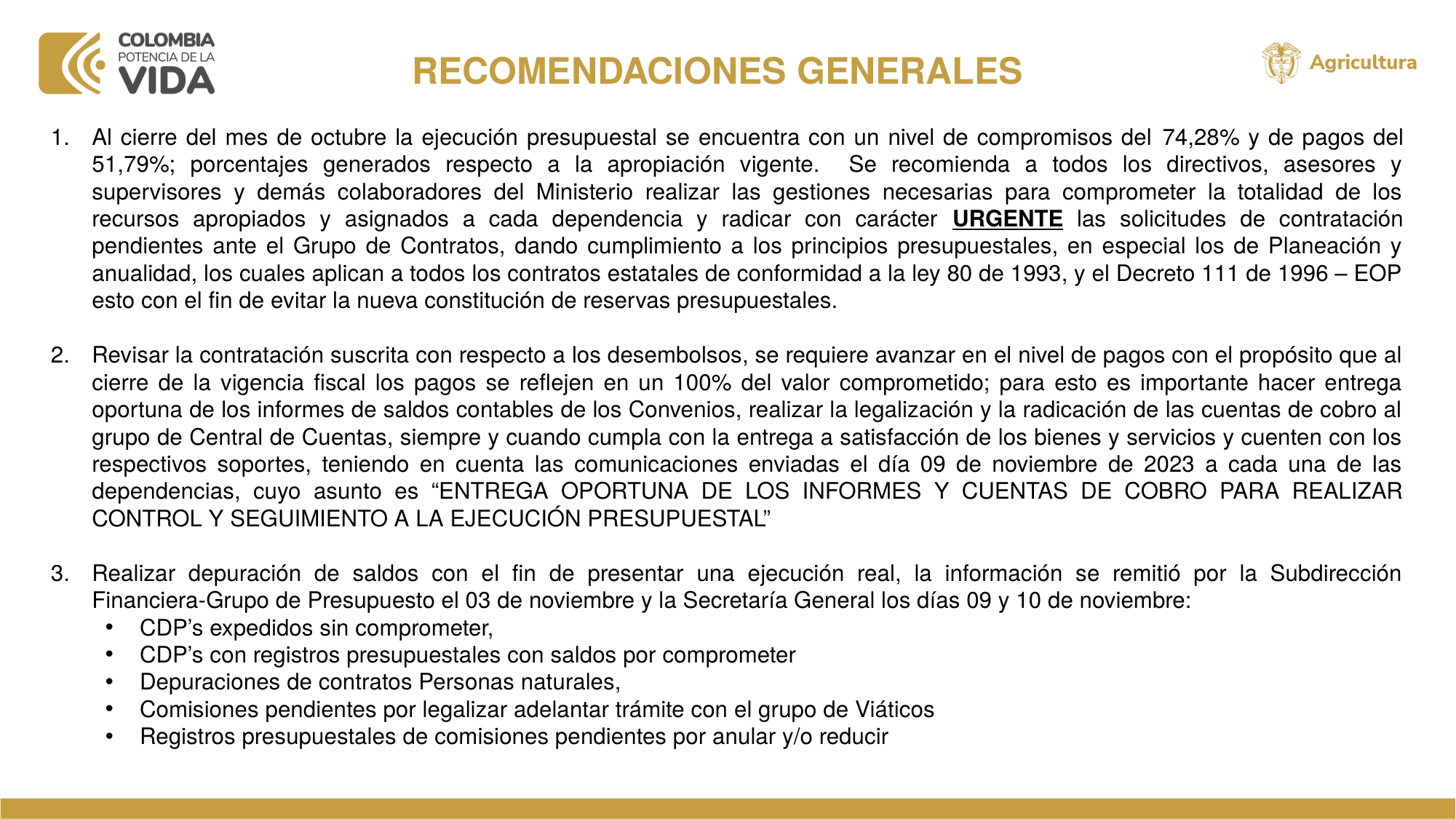

RECOMENDACIONES GENERALES
Al cierre del mes de octubre la ejecución presupuestal se encuentra con un nivel de compromisos del 74,28% y de pagos del 51,79%; porcentajes generados respecto a la apropiación vigente.  Se recomienda a todos los directivos, asesores y supervisores y demás colaboradores del Ministerio realizar las gestiones necesarias para comprometer la totalidad de los recursos apropiados y asignados a cada dependencia y radicar con carácter URGENTE las solicitudes de contratación pendientes ante el Grupo de Contratos, dando cumplimiento a los principios presupuestales, en especial los de Planeación y anualidad, los cuales aplican a todos los contratos estatales de conformidad a la ley 80 de 1993, y el Decreto 111 de 1996 – EOP esto con el fin de evitar la nueva constitución de reservas presupuestales.

Revisar la contratación suscrita con respecto a los desembolsos, se requiere avanzar en el nivel de pagos con el propósito que al cierre de la vigencia fiscal los pagos se reflejen en un 100% del valor comprometido; para esto es importante hacer entrega oportuna de los informes de saldos contables de los Convenios, realizar la legalización y la radicación de las cuentas de cobro al grupo de Central de Cuentas, siempre y cuando cumpla con la entrega a satisfacción de los bienes y servicios y cuenten con los respectivos soportes, teniendo en cuenta las comunicaciones enviadas el día 09 de noviembre de 2023 a cada una de las dependencias, cuyo asunto es “ENTREGA OPORTUNA DE LOS INFORMES Y CUENTAS DE COBRO PARA REALIZAR CONTROL Y SEGUIMIENTO A LA EJECUCIÓN PRESUPUESTAL”

Realizar depuración de saldos con el fin de presentar una ejecución real, la información se remitió por la Subdirección Financiera-Grupo de Presupuesto el 03 de noviembre y la Secretaría General los días 09 y 10 de noviembre:
CDP’s expedidos sin comprometer,
CDP’s con registros presupuestales con saldos por comprometer
Depuraciones de contratos Personas naturales,
Comisiones pendientes por legalizar adelantar trámite con el grupo de Viáticos
Registros presupuestales de comisiones pendientes por anular y/o reducir